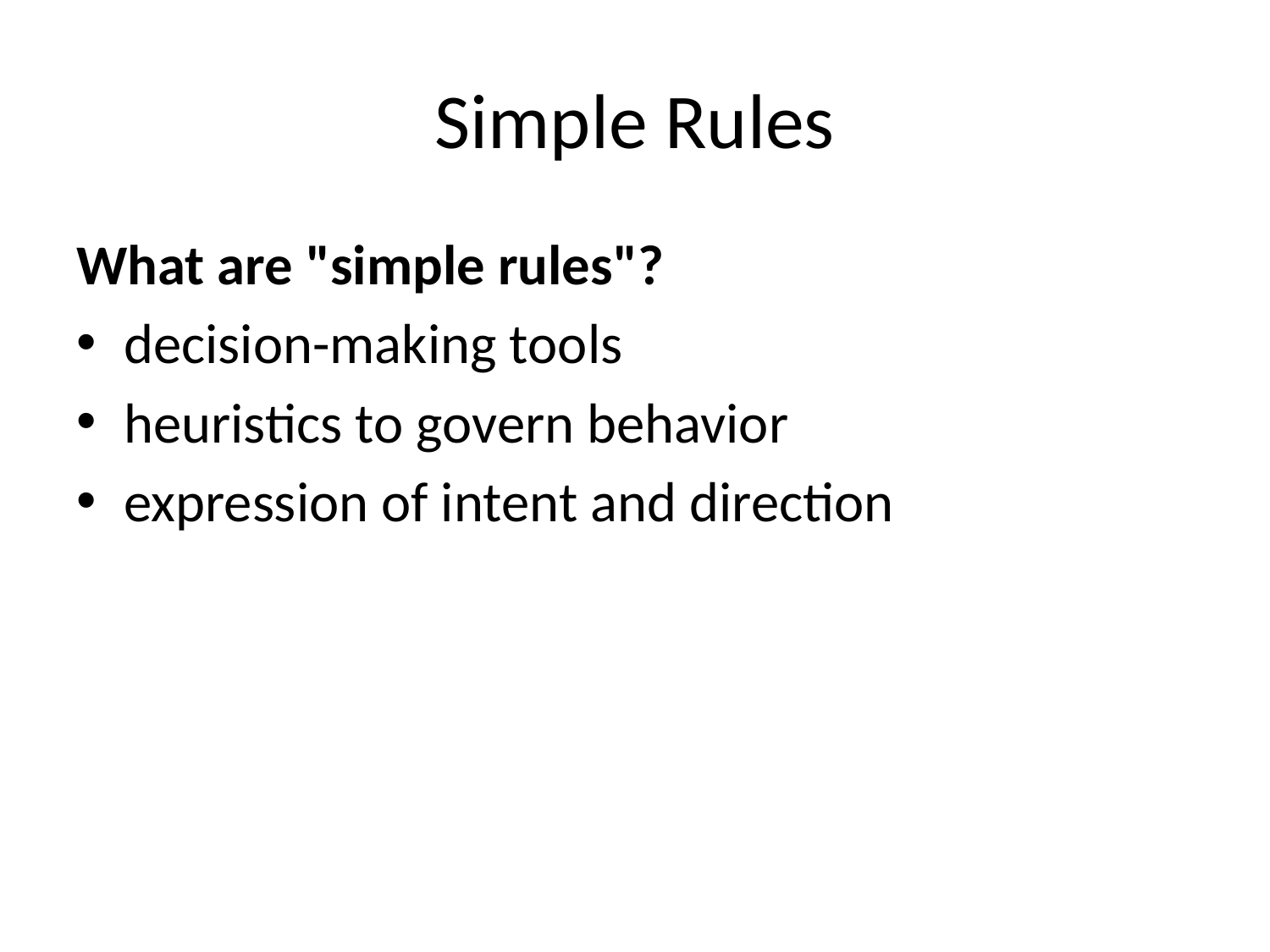

# Simple Rules
What are "simple rules"?
decision-making tools
heuristics to govern behavior
expression of intent and direction